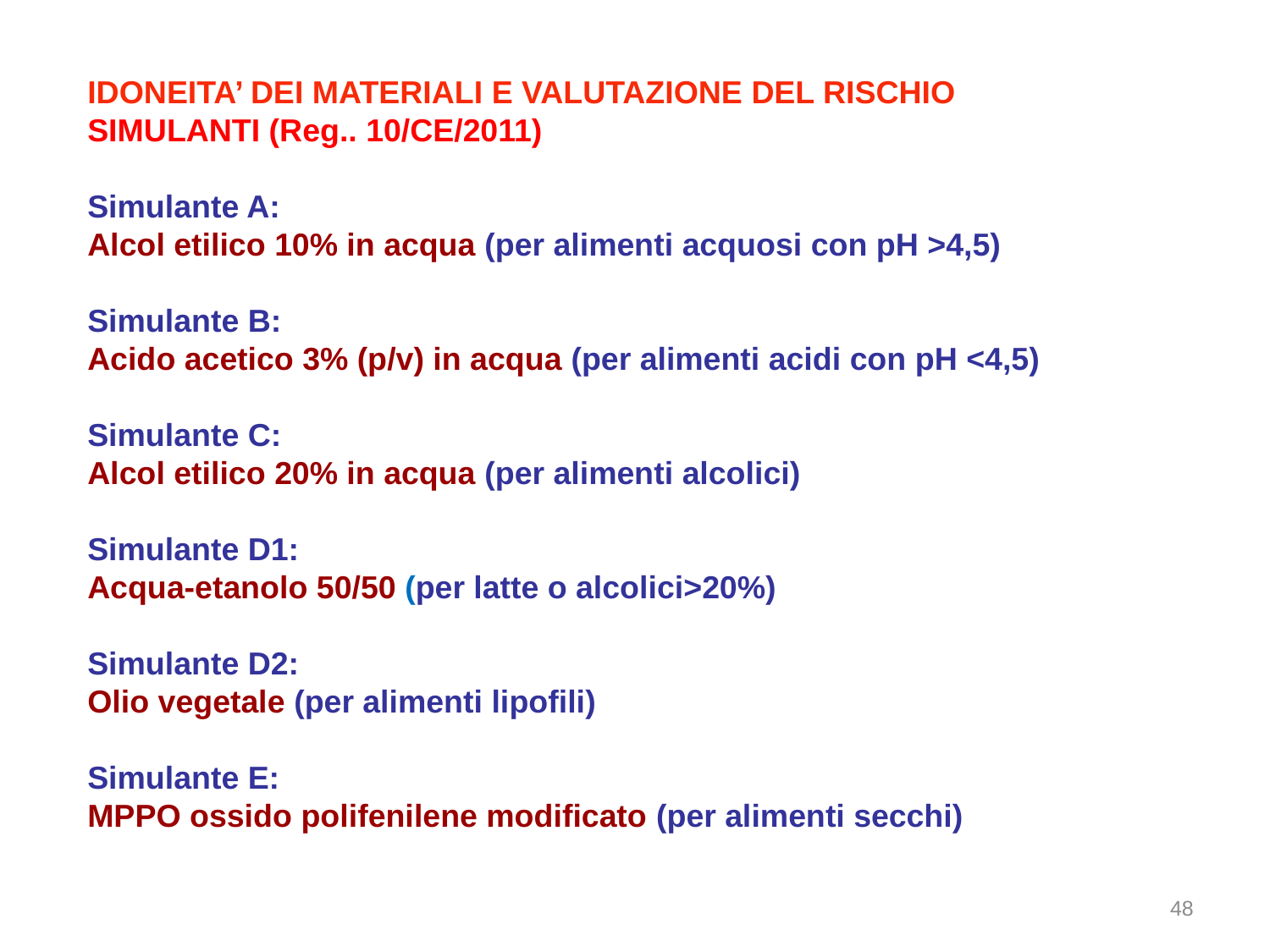

IDONEITA’ DEI MATERIALI E VALUTAZIONE DEL RISCHIO
SIMULANTI (Reg.. 10/CE/2011)

Simulante A:
Alcol etilico 10% in acqua (per alimenti acquosi con pH >4,5)

Simulante B:
Acido acetico 3% (p/v) in acqua (per alimenti acidi con pH <4,5)

Simulante C:
Alcol etilico 20% in acqua (per alimenti alcolici)

Simulante D1:
Acqua-etanolo 50/50 (per latte o alcolici>20%)

Simulante D2:
Olio vegetale (per alimenti lipofili)

Simulante E:
MPPO ossido polifenilene modificato (per alimenti secchi)
48